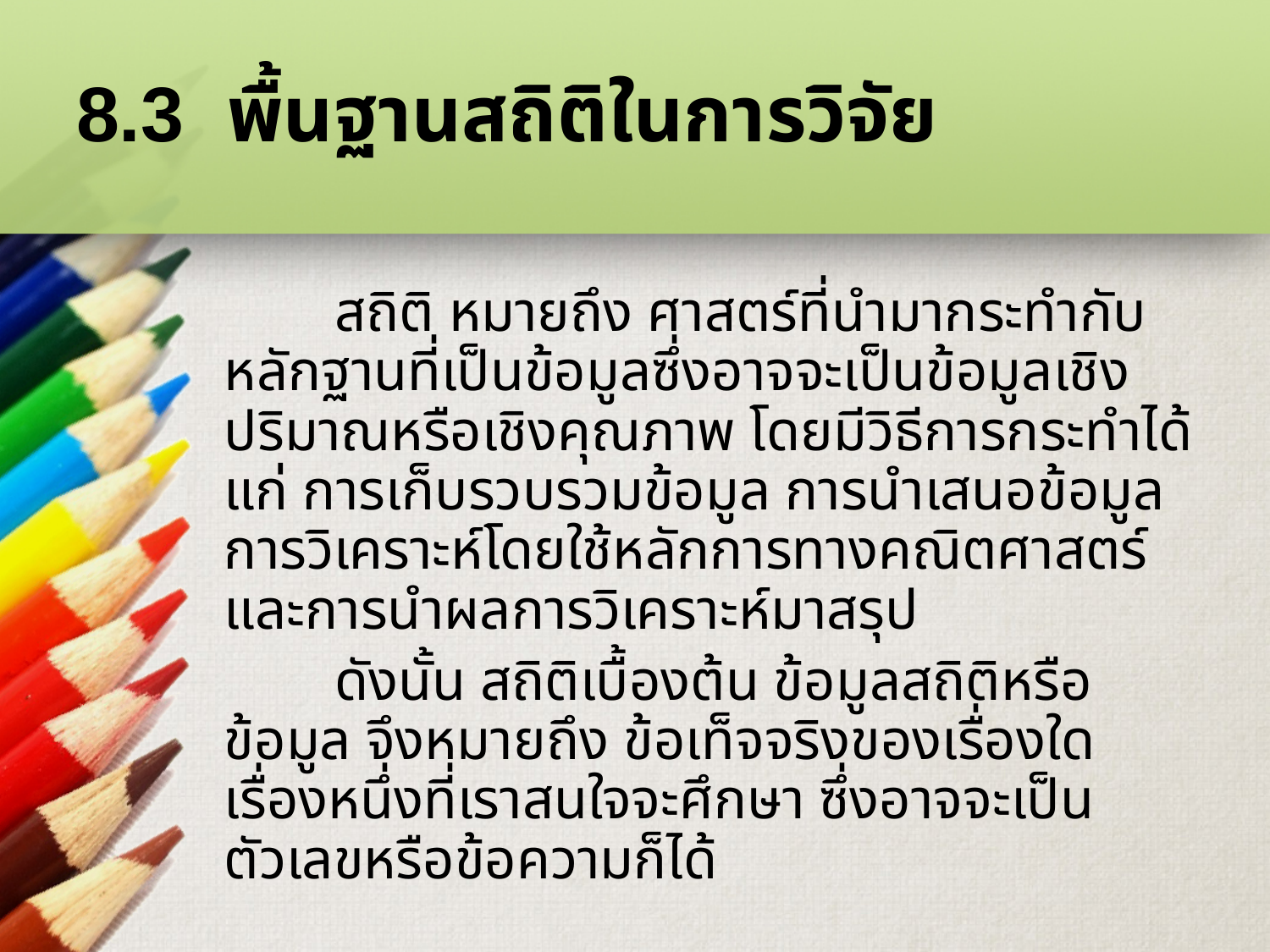

# 8.3  พื้นฐานสถิติในการวิจัย
	สถิติ หมายถึง ศาสตร์ที่นำมากระทำกับหลักฐานที่เป็นข้อมูลซึ่งอาจจะเป็นข้อมูลเชิงปริมาณหรือเชิงคุณภาพ โดยมีวิธีการกระทำได้แก่ การเก็บรวบรวมข้อมูล การนำเสนอข้อมูล การวิเคราะห์โดยใช้หลักการทางคณิตศาสตร์ และการนำผลการวิเคราะห์มาสรุป
	ดังนั้น สถิติเบื้องต้น ข้อมูลสถิติหรือข้อมูล จึงหมายถึง ข้อเท็จจริงของเรื่องใดเรื่องหนึ่งที่เราสนใจจะศึกษา ซึ่งอาจจะเป็นตัวเลขหรือข้อความก็ได้